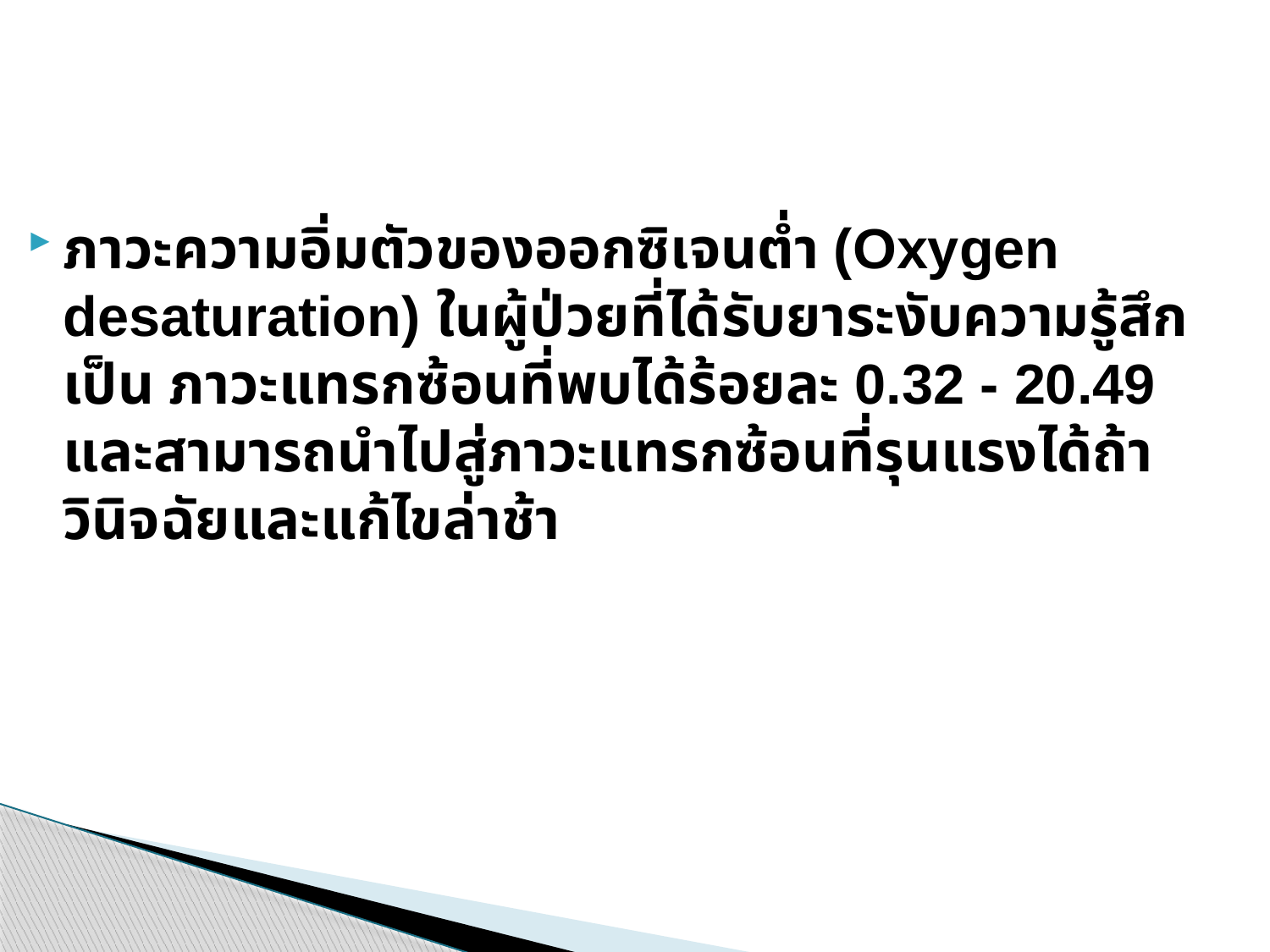

#
ภาวะความอิ่มตัวของออกซิเจนต่ำ (Oxygen desaturation) ในผู้ป่วยที่ได้รับยาระงับความรู้สึกเป็น ภาวะแทรกซ้อนที่พบได้ร้อยละ 0.32 - 20.49 และสามารถนำไปสู่ภาวะแทรกซ้อนที่รุนแรงได้ถ้าวินิจฉัยและแก้ไขล่าช้า